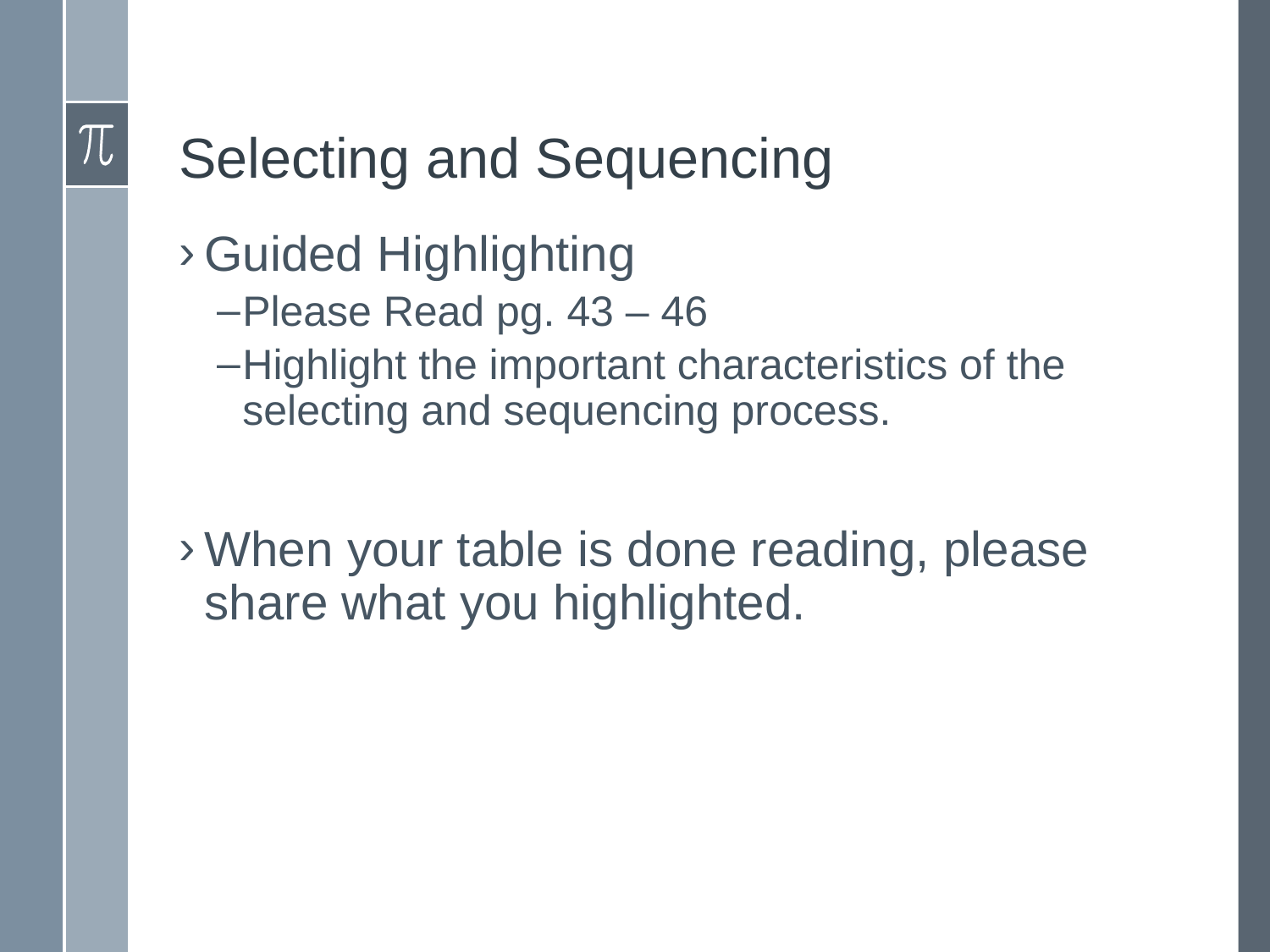

# Selecting and Sequencing
Guided Highlighting
Please Read pg. 43 – 46
Highlight the important characteristics of the selecting and sequencing process.

When your table is done reading, please share what you highlighted.